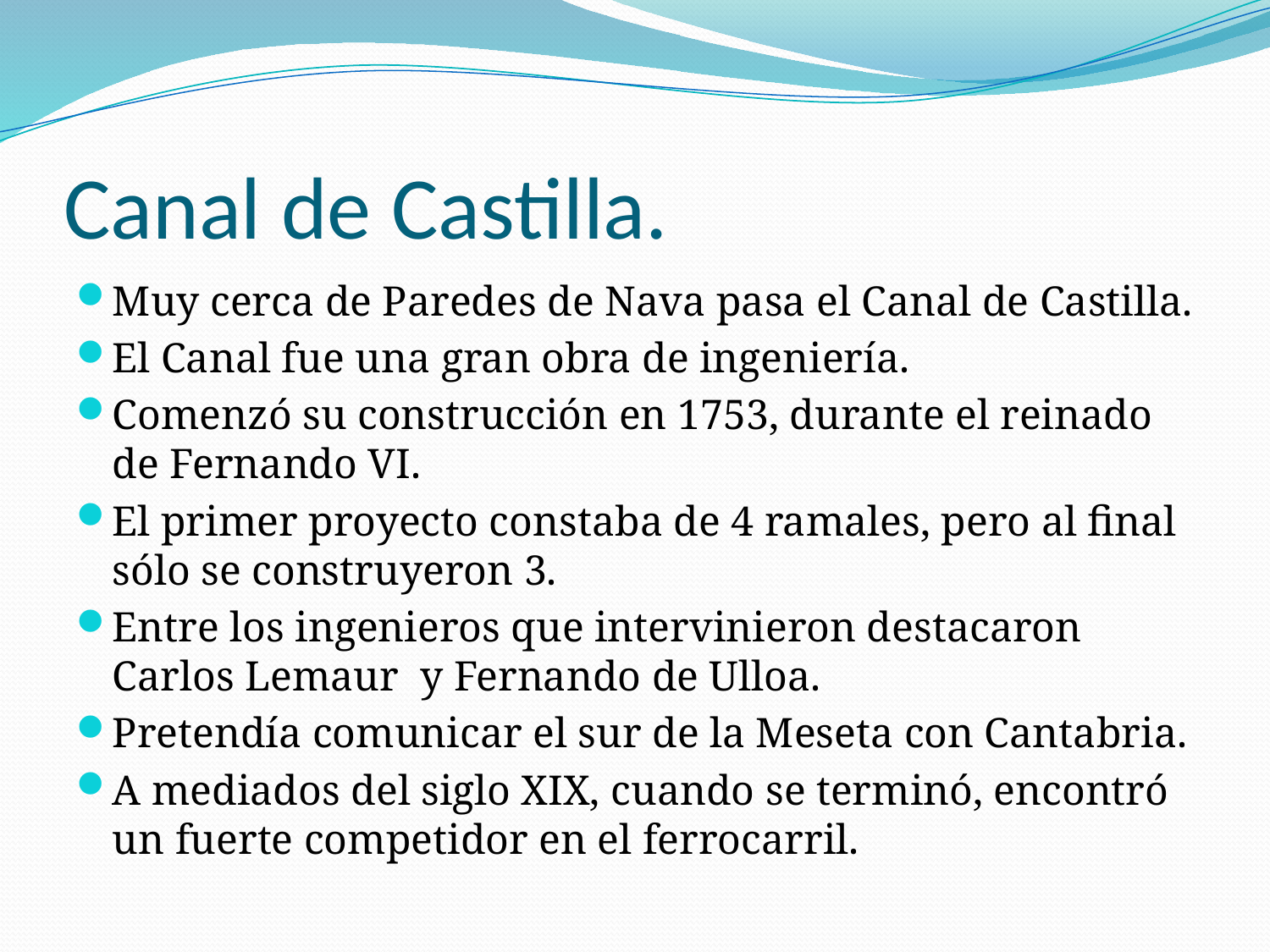

# Canal de Castilla.
Muy cerca de Paredes de Nava pasa el Canal de Castilla.
El Canal fue una gran obra de ingeniería.
Comenzó su construcción en 1753, durante el reinado de Fernando VI.
El primer proyecto constaba de 4 ramales, pero al final sólo se construyeron 3.
Entre los ingenieros que intervinieron destacaron Carlos Lemaur  y Fernando de Ulloa.
Pretendía comunicar el sur de la Meseta con Cantabria.
A mediados del siglo XIX, cuando se terminó, encontró un fuerte competidor en el ferrocarril.